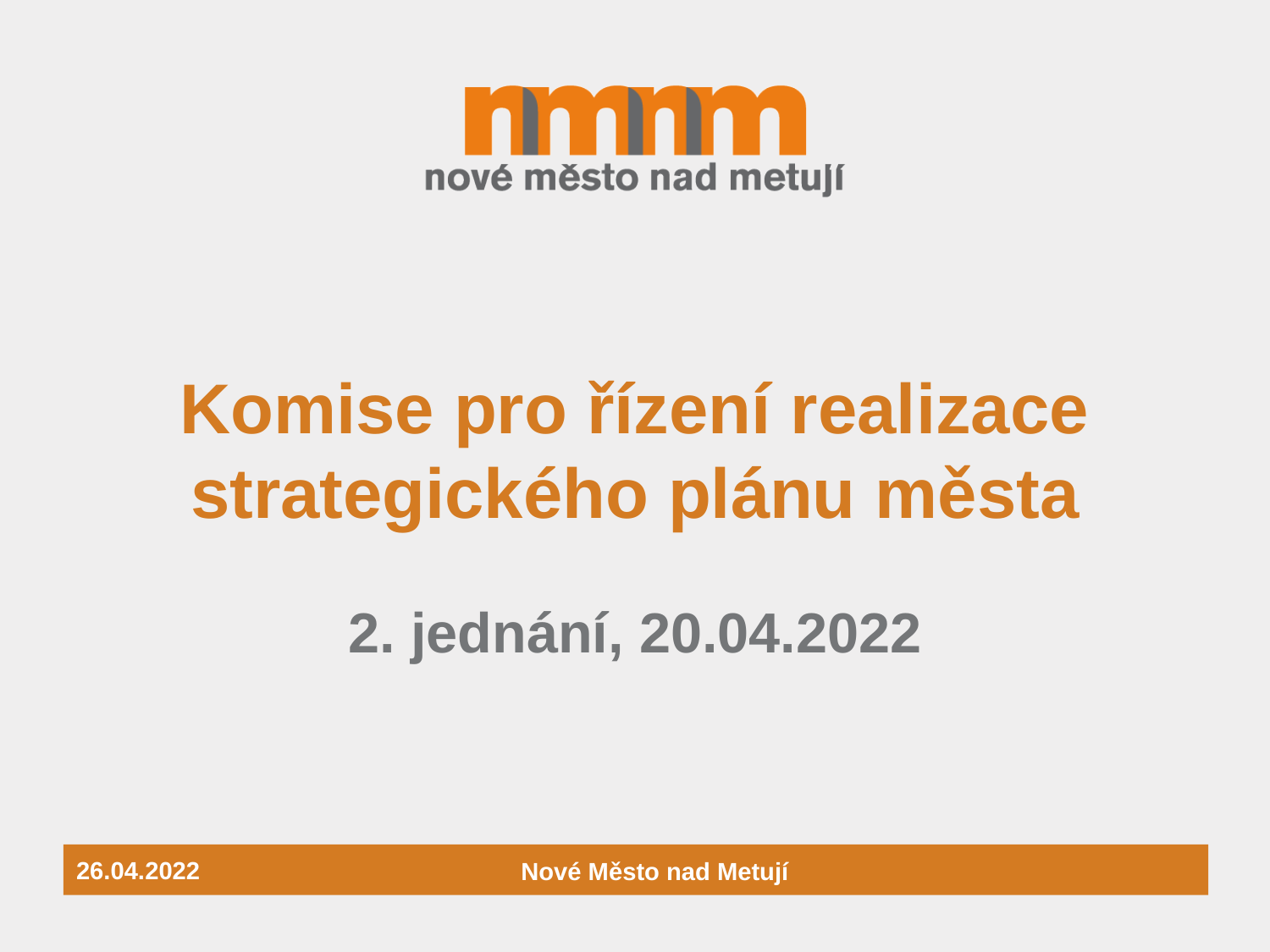

# Komise pro řízení realizace strategického plánu města
2. jednání, 20.04.2022
26.04.2022